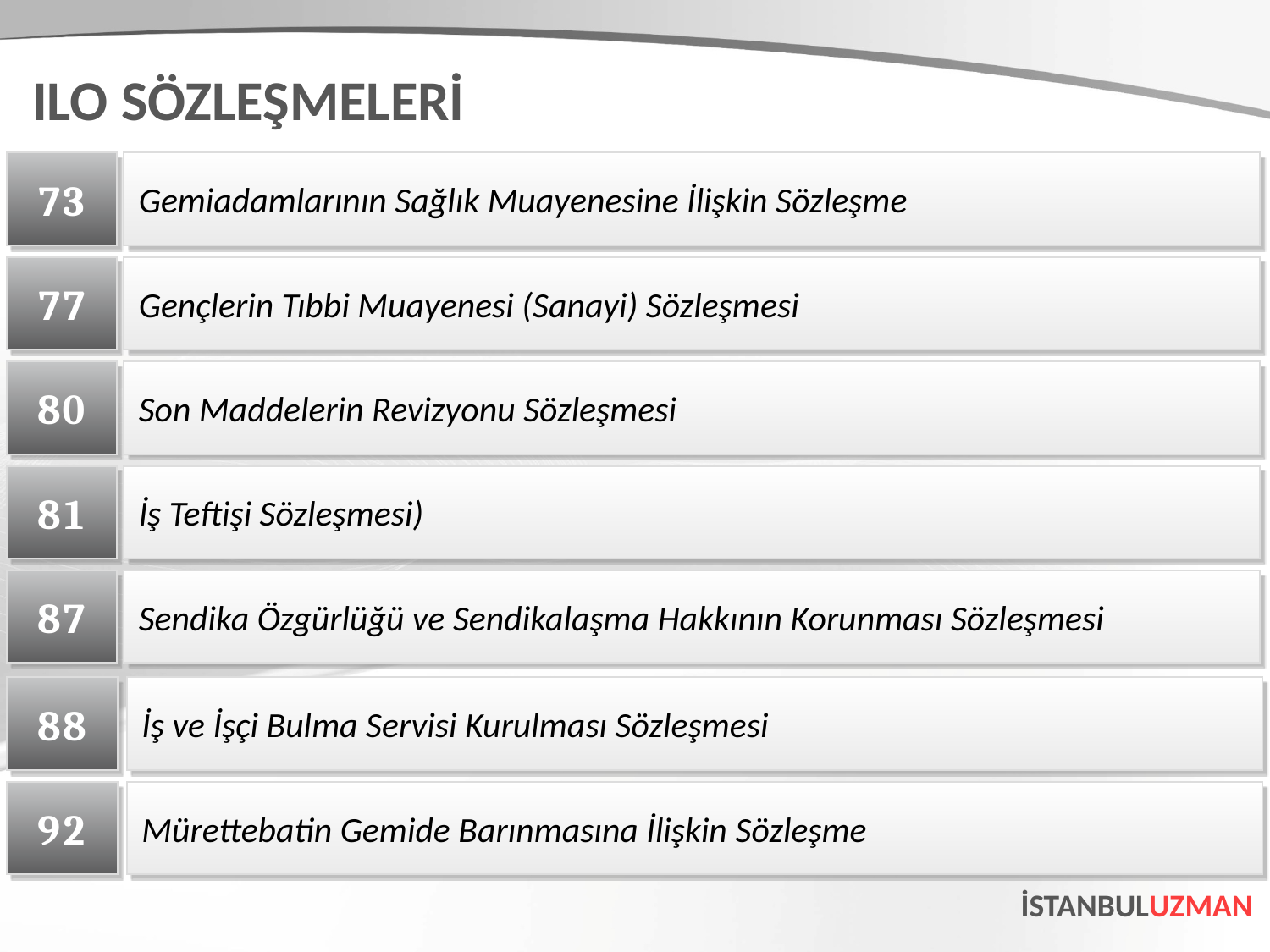

ILO SÖZLEŞMELERİ

73
Gemiadamlarının Sağlık Muayenesine İlişkin Sözleşme
77
Gençlerin Tıbbi Muayenesi (Sanayi) Sözleşmesi

80
Son Maddelerin Revizyonu Sözleşmesi
81
İş Teftişi Sözleşmesi)
87
Sendika Özgürlüğü ve Sendikalaşma Hakkının Korunması Sözleşmesi
88
İş ve İşçi Bulma Servisi Kurulması Sözleşmesi
92
Mürettebatin Gemide Barınmasına İlişkin Sözleşme
İSTANBULUZMAN